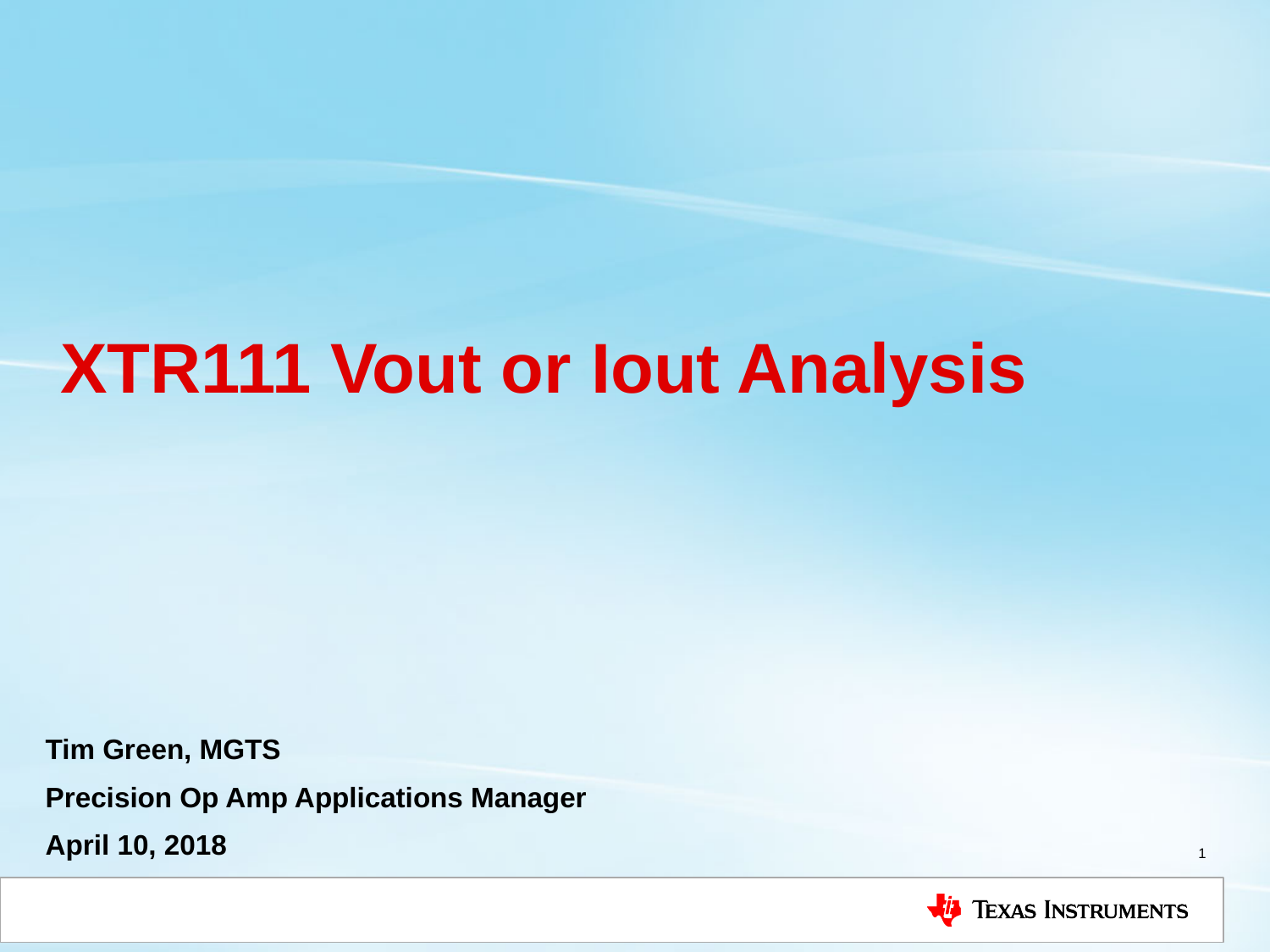

# XTR111 Vout or Iout Analysis
Tim Green, MGTS
Precision Op Amp Applications Manager
April 10, 2018
1